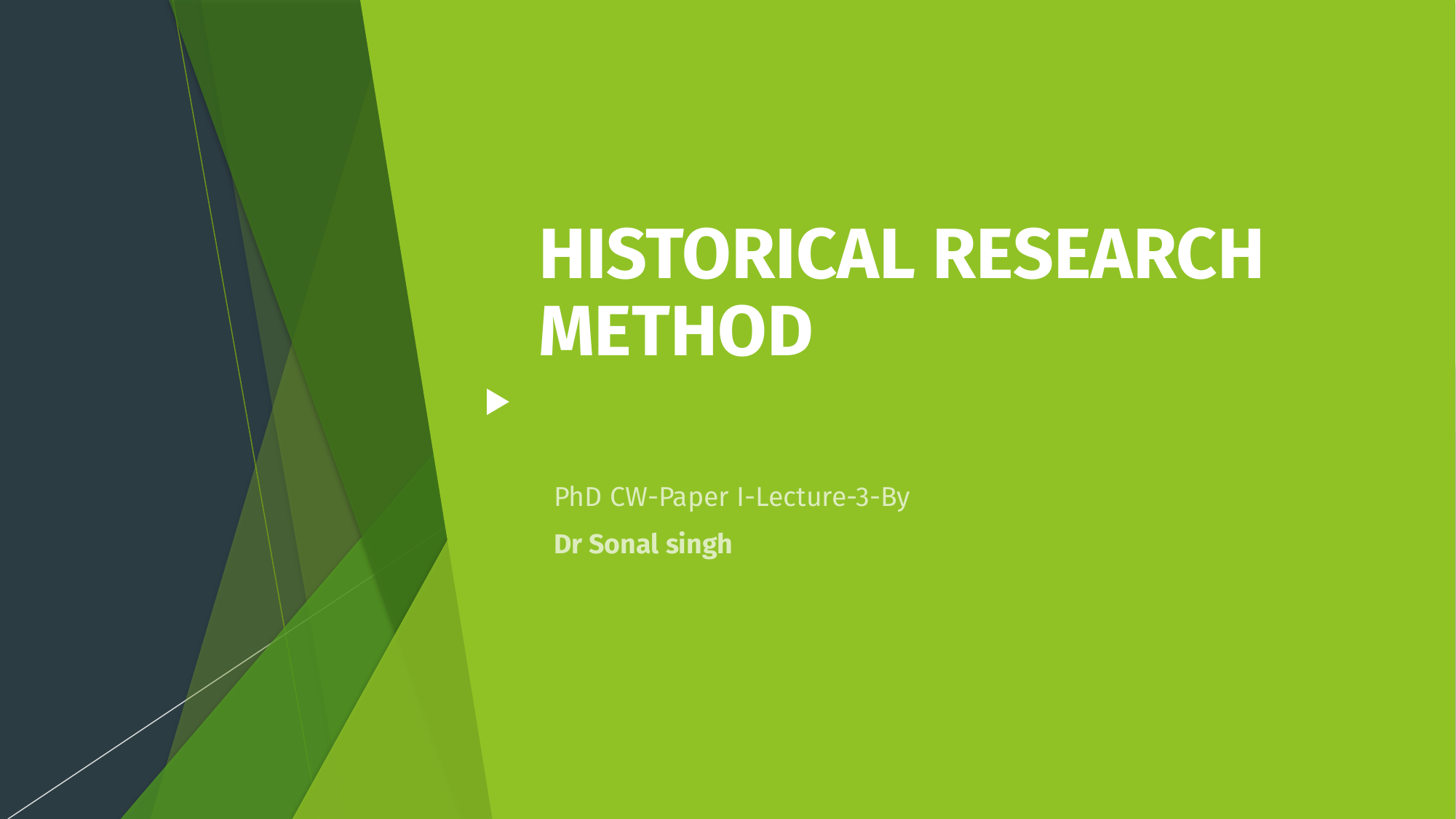

# HISTORICAL RESEARCH METHOD

PhD CW-Paper I-Lecture-3-By
Dr Sonal singh